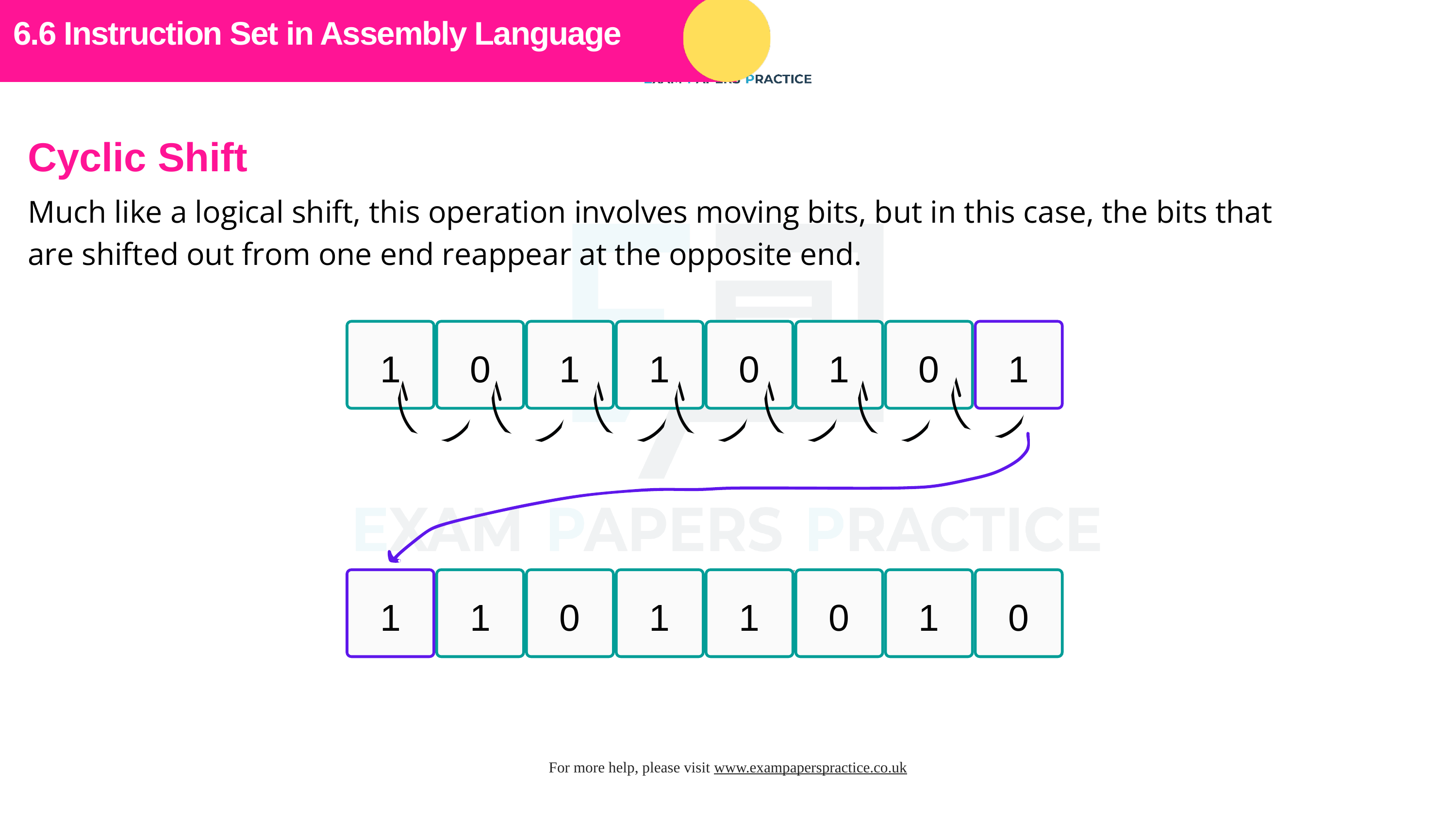

Subtopic 1
6.6 Instruction Set in Assembly Language
Cyclic Shift
Much like a logical shift, this operation involves moving bits, but in this case, the bits that are shifted out from one end reappear at the opposite end.

1
0
1
1
0
1
0
1

1
1
0
1
1
0
1
0